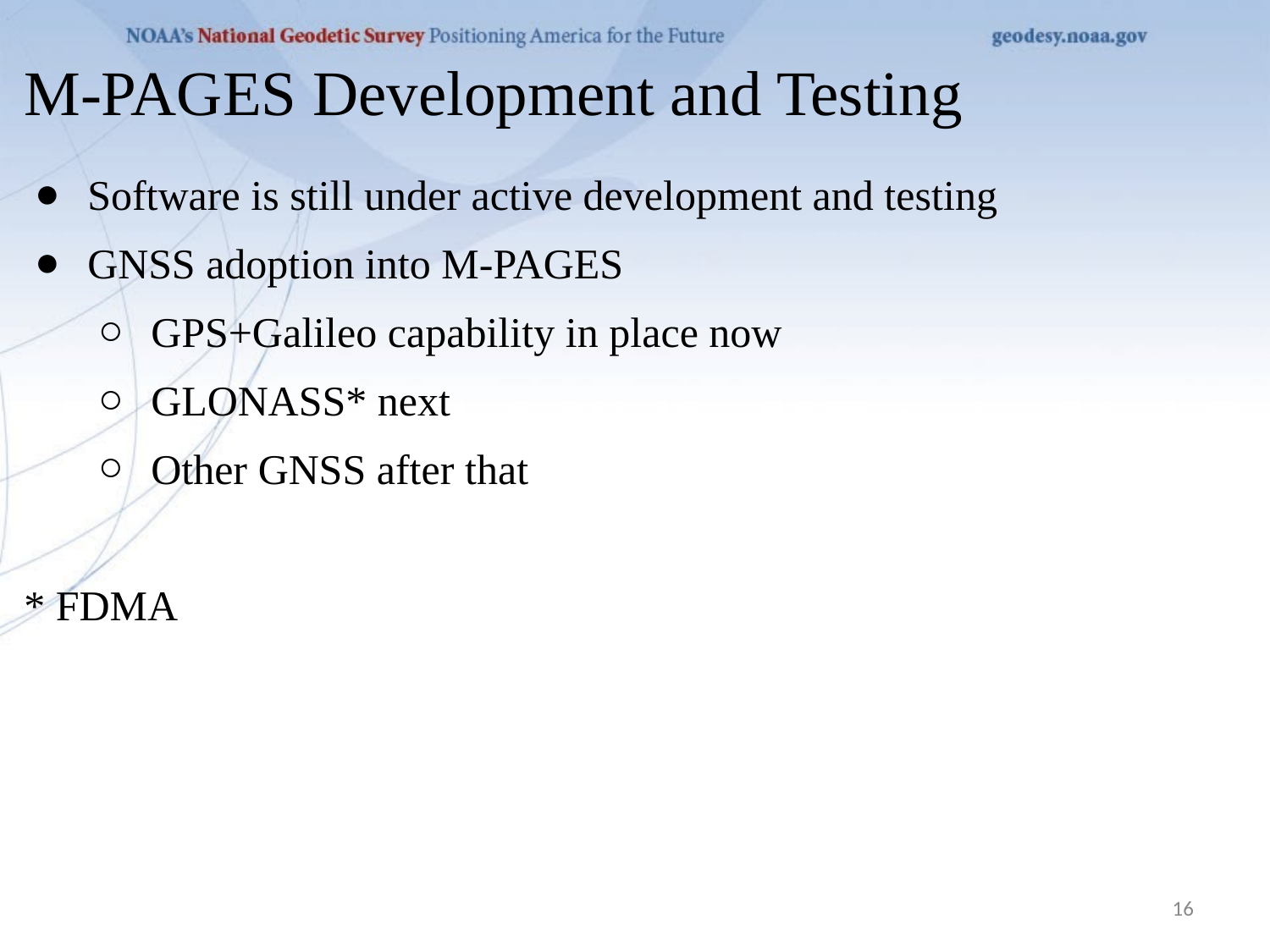

M-PAGES Development and Testing
Software is still under active development and testing
GNSS adoption into M-PAGES
GPS+Galileo capability in place now
GLONASS* next
Other GNSS after that

* FDMA
16